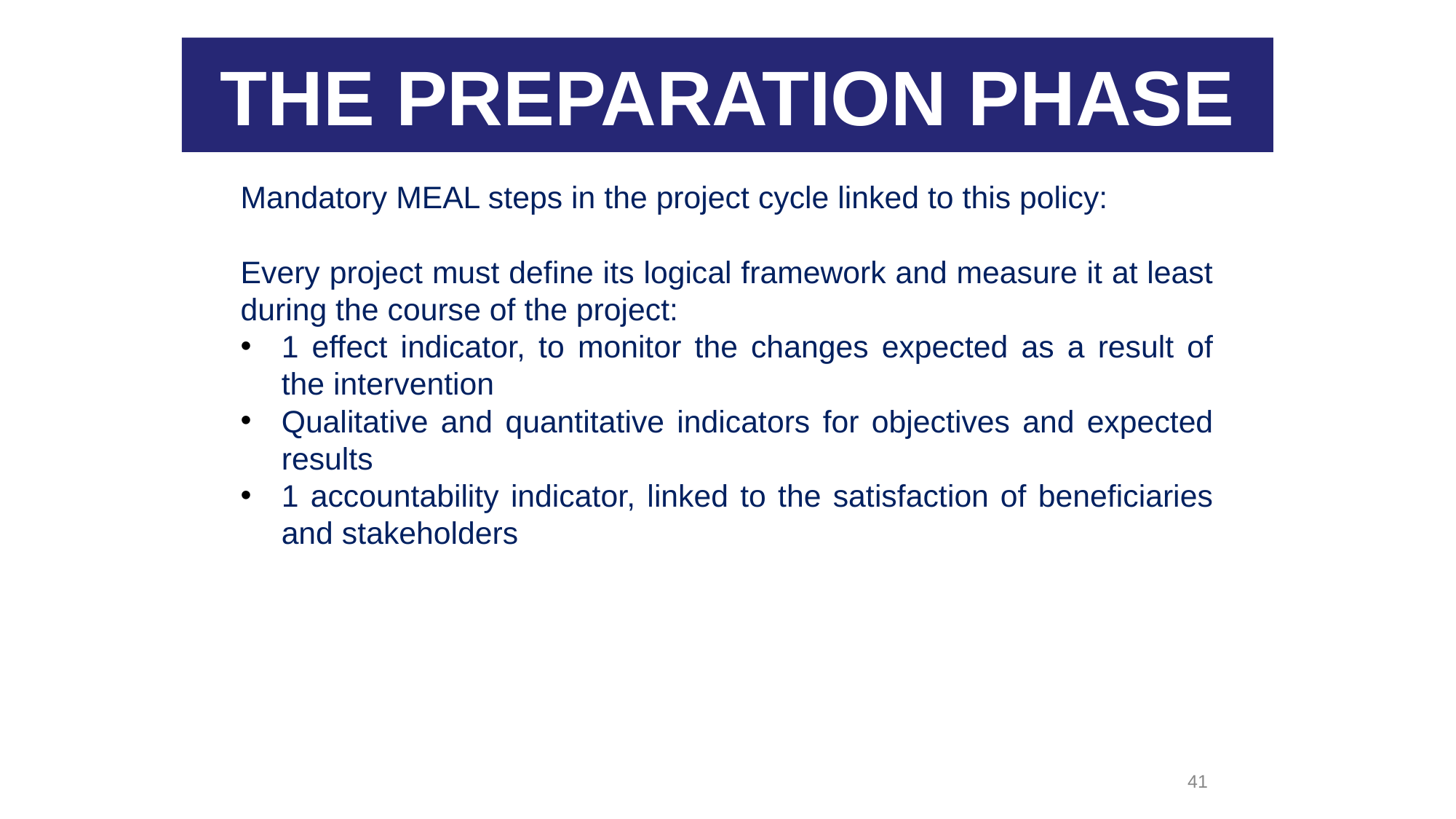

THE PREPARATION PHASE
Mandatory MEAL steps in the project cycle linked to this policy:

Every project must define its logical framework and measure it at least during the course of the project:
1 effect indicator, to monitor the changes expected as a result of the intervention
Qualitative and quantitative indicators for objectives and expected results
1 accountability indicator, linked to the satisfaction of beneficiaries and stakeholders

41